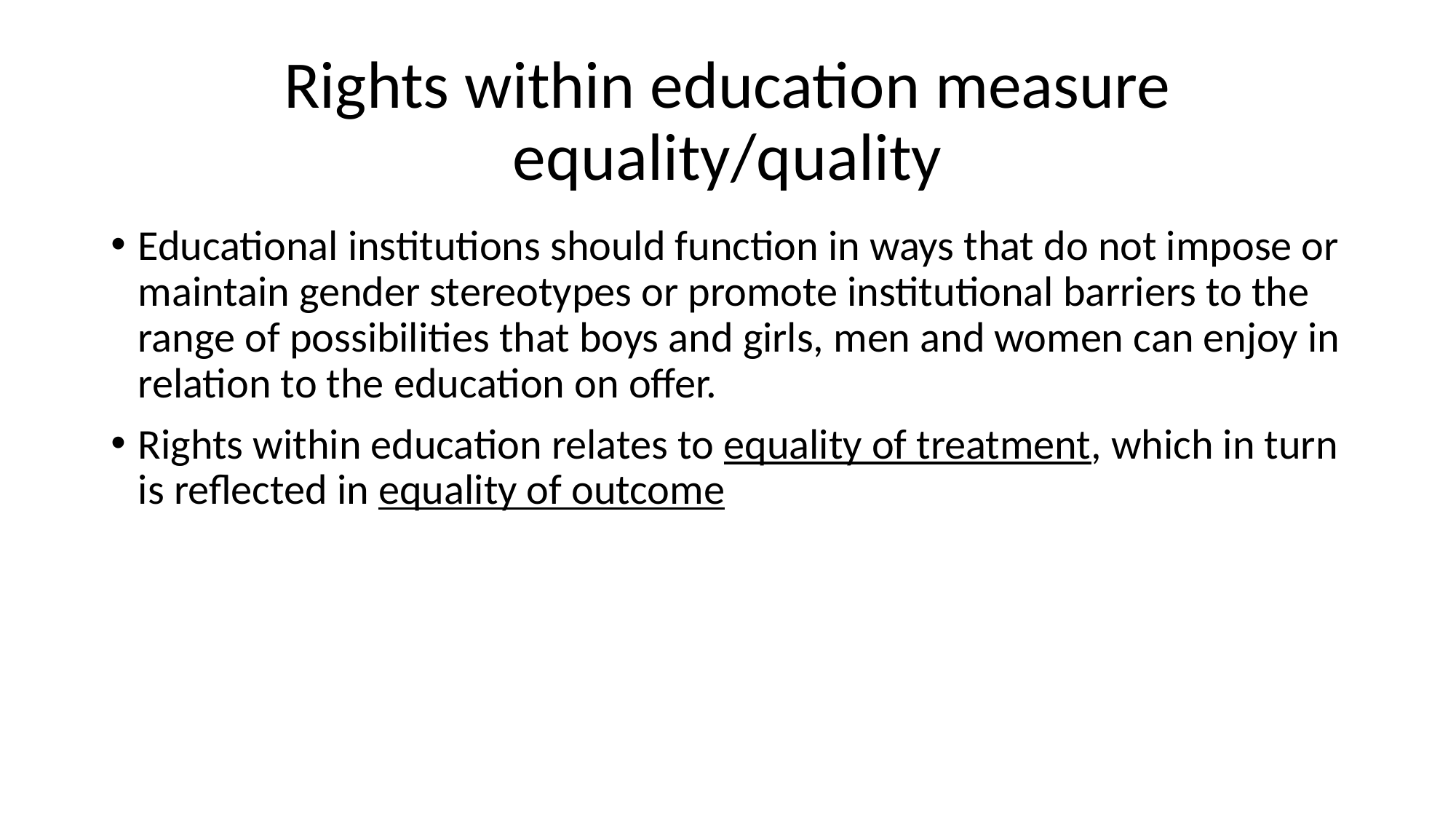

# Rights within education measure equality/quality
Educational institutions should function in ways that do not impose or maintain gender stereotypes or promote institutional barriers to the range of possibilities that boys and girls, men and women can enjoy in relation to the education on offer.
Rights within education relates to equality of treatment, which in turn is reflected in equality of outcome